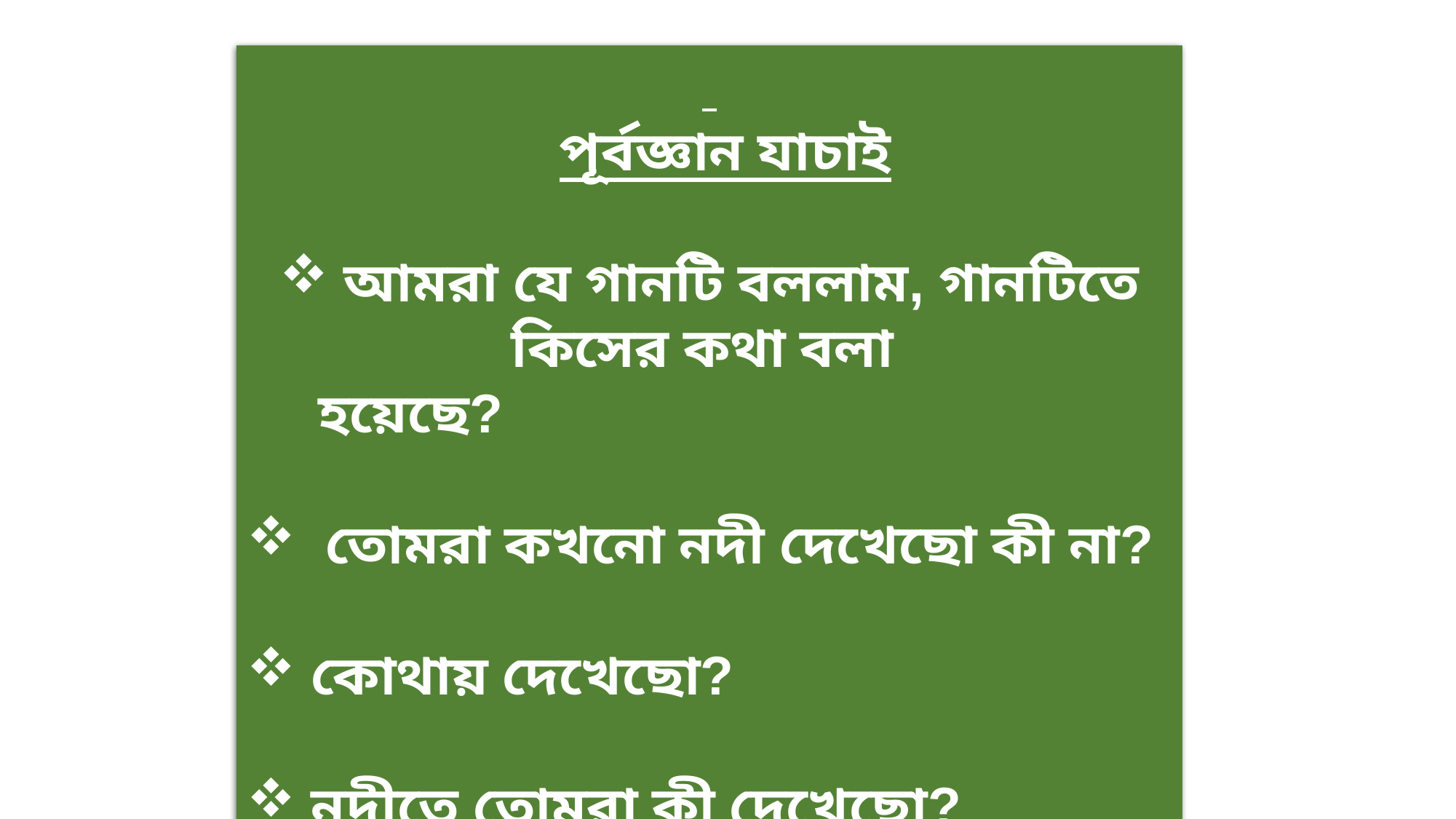

পূর্বজ্ঞান যাচাই

 আমরা যে গানটি বললাম, গানটিতে কিসের কথা বলা
     হয়েছে?

  তোমরা কখনো নদী দেখেছো কী না?

 কোথায় দেখেছো?

 নদীতে তোমরা কী দেখেছো?